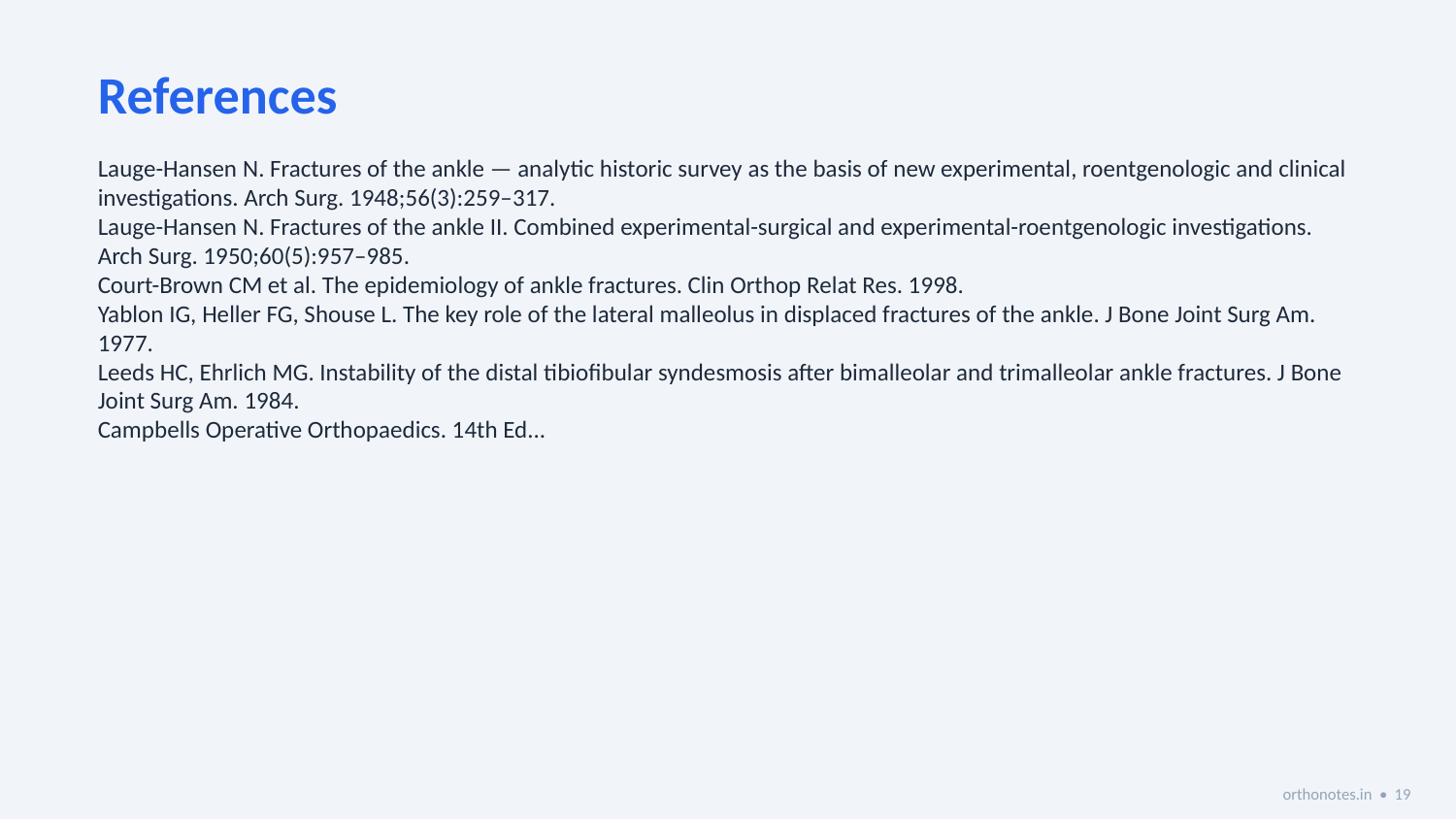

References
Lauge-Hansen N. Fractures of the ankle — analytic historic survey as the basis of new experimental, roentgenologic and clinical investigations. Arch Surg. 1948;56(3):259–317.
Lauge-Hansen N. Fractures of the ankle II. Combined experimental-surgical and experimental-roentgenologic investigations. Arch Surg. 1950;60(5):957–985.
Court-Brown CM et al. The epidemiology of ankle fractures. Clin Orthop Relat Res. 1998.
Yablon IG, Heller FG, Shouse L. The key role of the lateral malleolus in displaced fractures of the ankle. J Bone Joint Surg Am. 1977.
Leeds HC, Ehrlich MG. Instability of the distal tibiofibular syndesmosis after bimalleolar and trimalleolar ankle fractures. J Bone Joint Surg Am. 1984.
Campbells Operative Orthopaedics. 14th Ed...
orthonotes.in  •  19